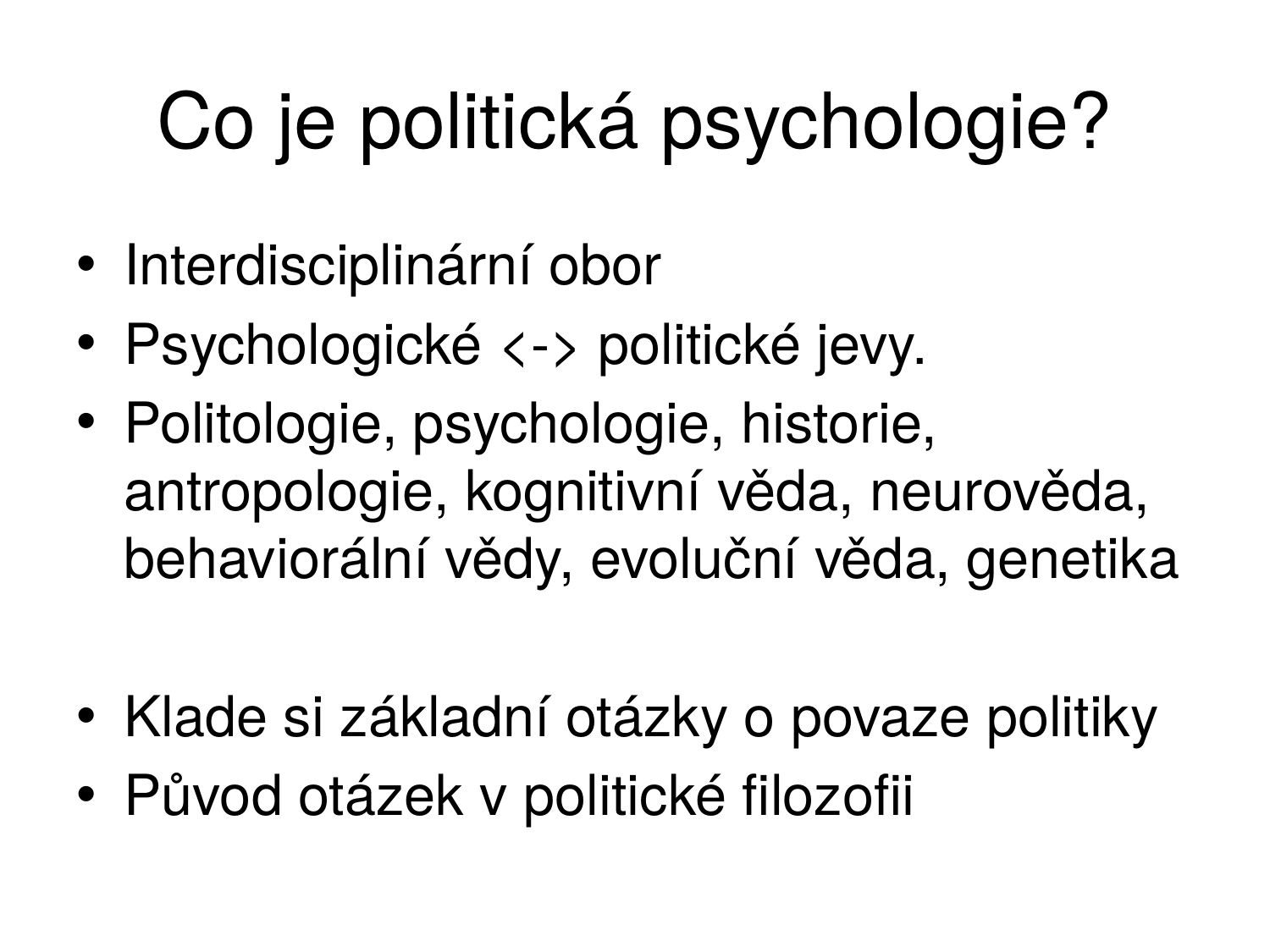

# Co je politická psychologie?
Interdisciplinární obor
Psychologické <-> politické jevy.
Politologie, psychologie, historie, antropologie, kognitivní věda, neurověda, behaviorální vědy, evoluční věda, genetika

Klade si základní otázky o povaze politiky
Původ otázek v politické filozofii